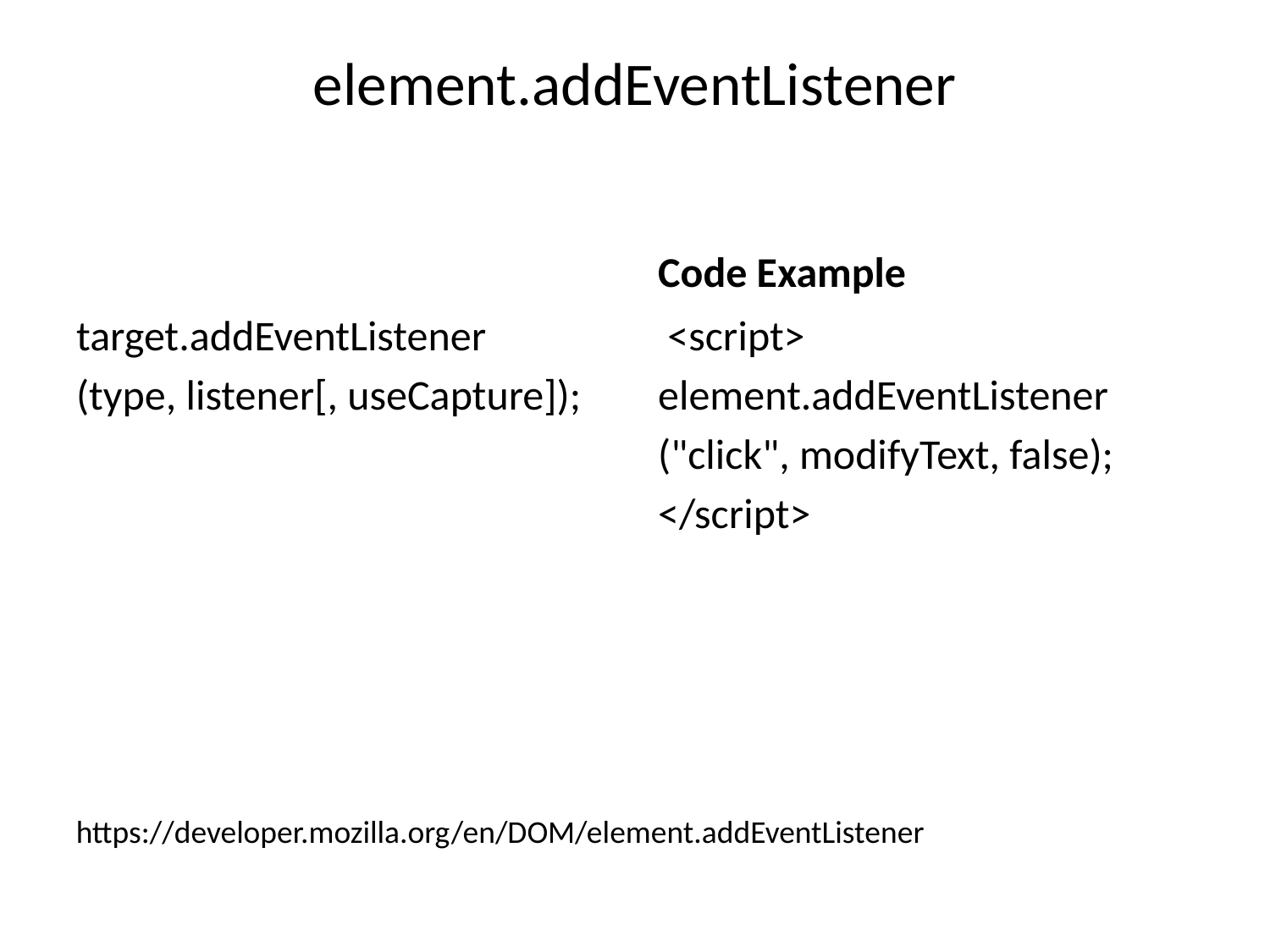

# element.addEventListener

Code Example
target.addEventListener
(type, listener[, useCapture]);

 <script>
element.addEventListener
("click", modifyText, false);
</script>
https://developer.mozilla.org/en/DOM/element.addEventListener